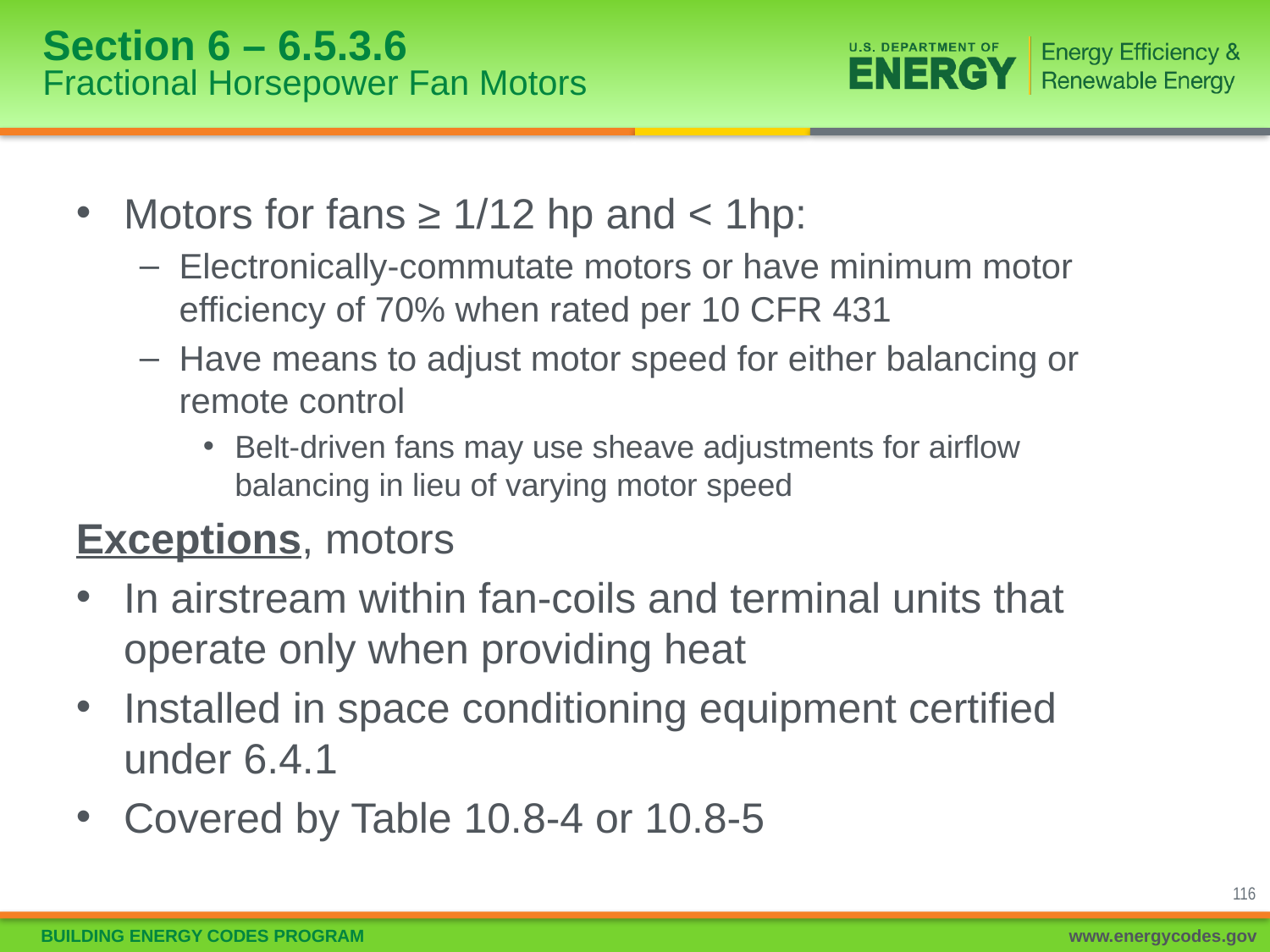

# Section 6 – 6.5.3.6 Fractional Horsepower Fan Motors
Motors for fans ≥ 1/12 hp and < 1hp:
Electronically-commutate motors or have minimum motor efficiency of 70% when rated per 10 CFR 431
Have means to adjust motor speed for either balancing or remote control
Belt-driven fans may use sheave adjustments for airflow balancing in lieu of varying motor speed
Exceptions, motors
In airstream within fan-coils and terminal units that operate only when providing heat
Installed in space conditioning equipment certified under 6.4.1
Covered by Table 10.8-4 or 10.8-5